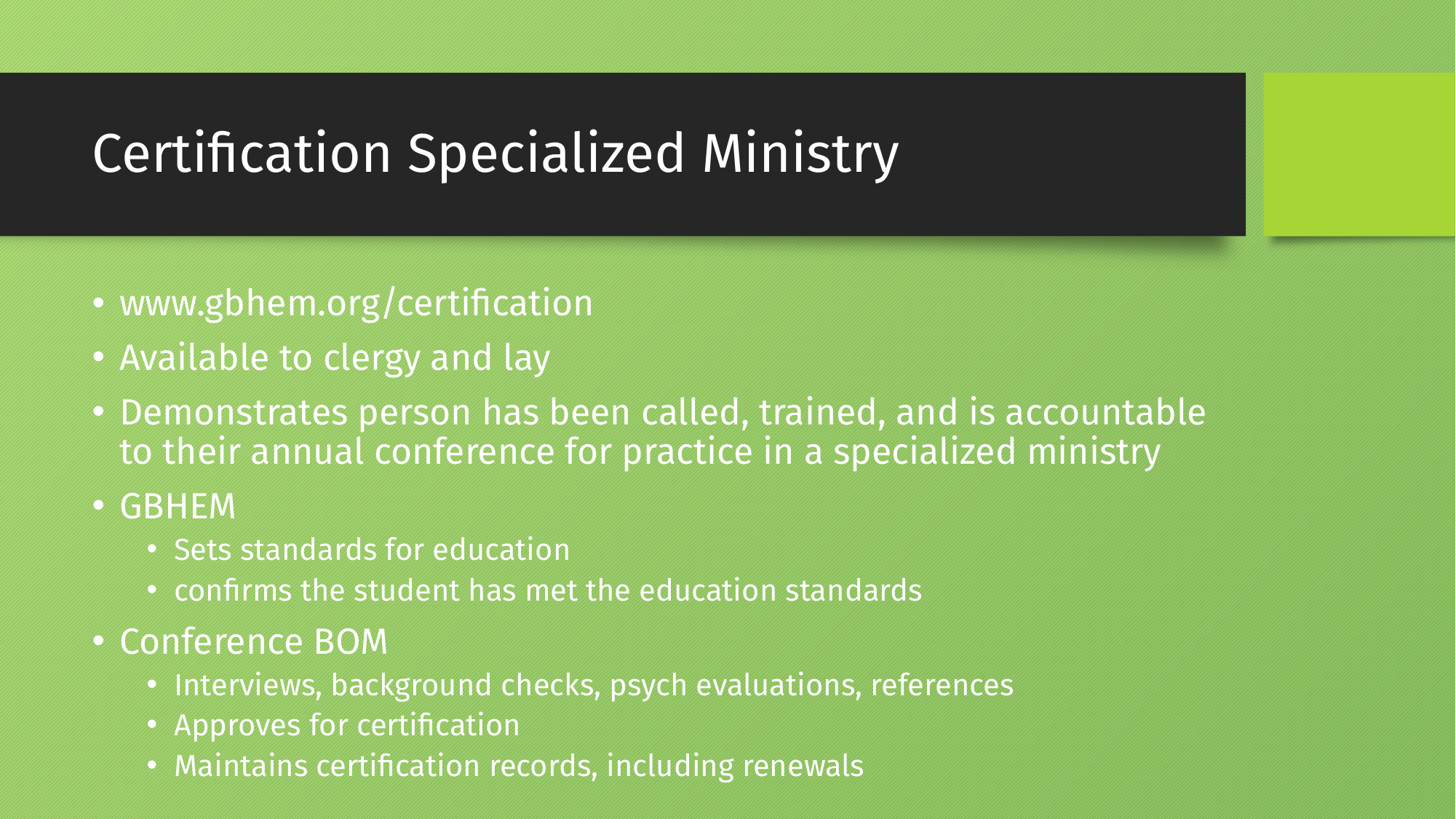

# Certification Specialized Ministry
www.gbhem.org/certification
Available to clergy and lay
Demonstrates person has been called, trained, and is accountable to their annual conference for practice in a specialized ministry
GBHEM
Sets standards for education
confirms the student has met the education standards
Conference BOM
Interviews, background checks, psych evaluations, references
Approves for certification
Maintains certification records, including renewals